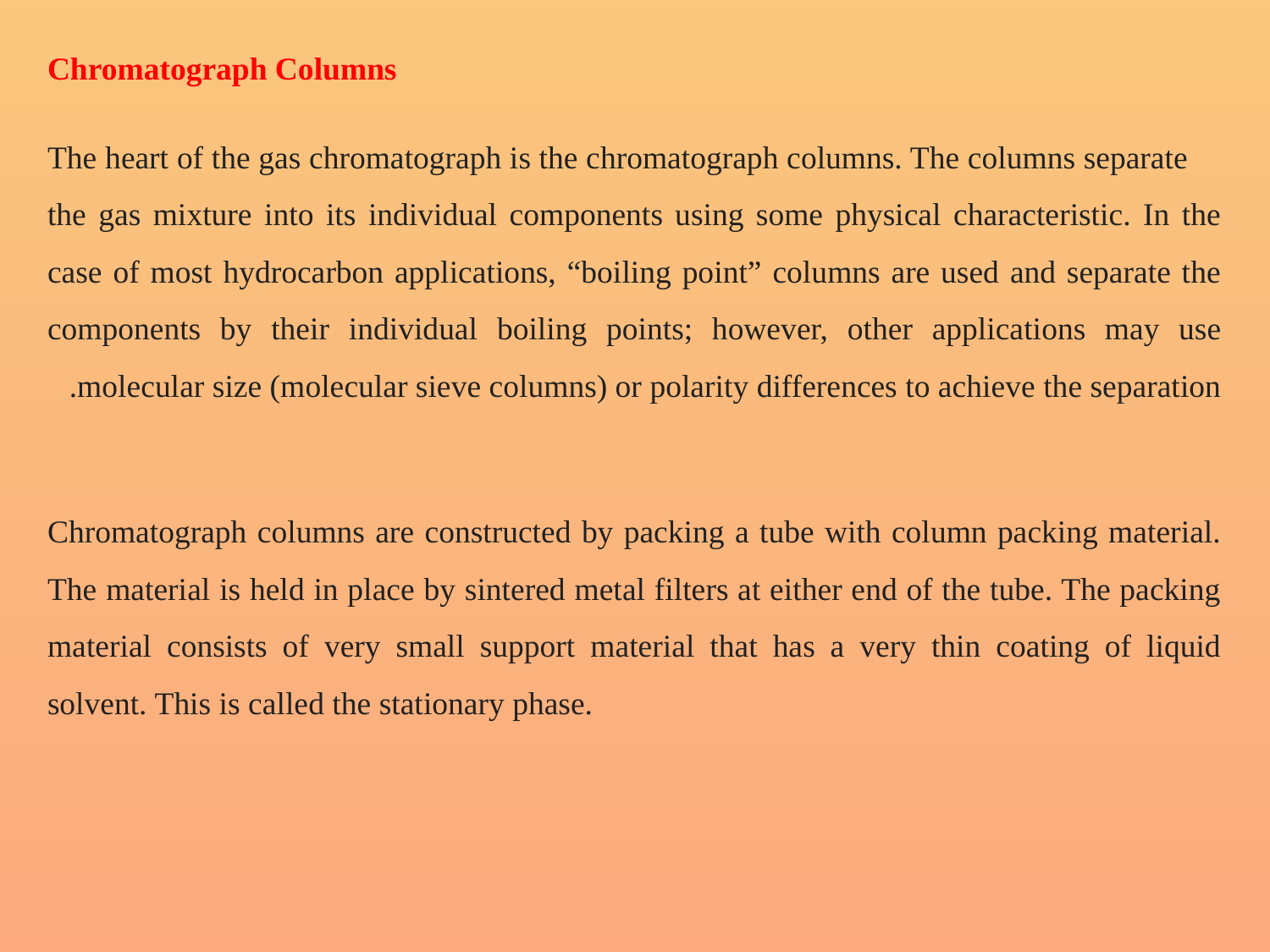

Chromatograph Columns
    The heart of the gas chromatograph is the chromatograph columns. The columns separate the gas mixture into its individual components using some physical characteristic. In the case of most hydrocarbon applications, “boiling point” columns are used and separate the components by their individual boiling points; however, other applications may use molecular size (molecular sieve columns) or polarity differences to achieve the separation.

Chromatograph columns are constructed by packing a tube with column packing material. The material is held in place by sintered metal filters at either end of the tube. The packing material consists of very small support material that has a very thin coating of liquid solvent. This is called the stationary phase.